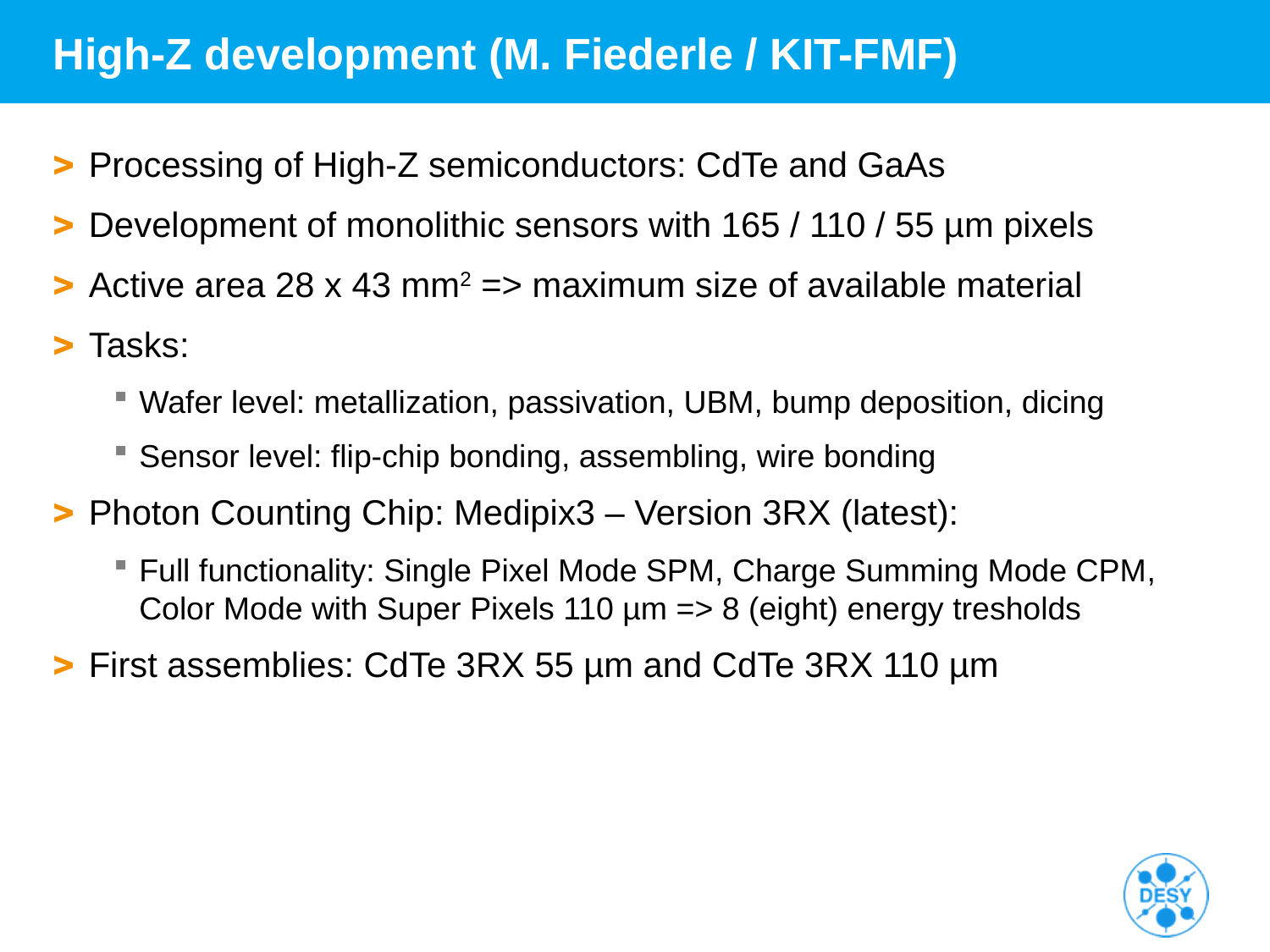

# High-Z development (M. Fiederle / KIT-FMF)
Processing of High-Z semiconductors: CdTe and GaAs
Development of monolithic sensors with 165 / 110 / 55 µm pixels
Active area 28 x 43 mm2 => maximum size of available material
Tasks:
Wafer level: metallization, passivation, UBM, bump deposition, dicing
Sensor level: flip-chip bonding, assembling, wire bonding
Photon Counting Chip: Medipix3 – Version 3RX (latest):
Full functionality: Single Pixel Mode SPM, Charge Summing Mode CPM,
Color Mode with Super Pixels 110 µm => 8 (eight) energy tresholds
First assemblies: CdTe 3RX 55 µm and CdTe 3RX 110 µm